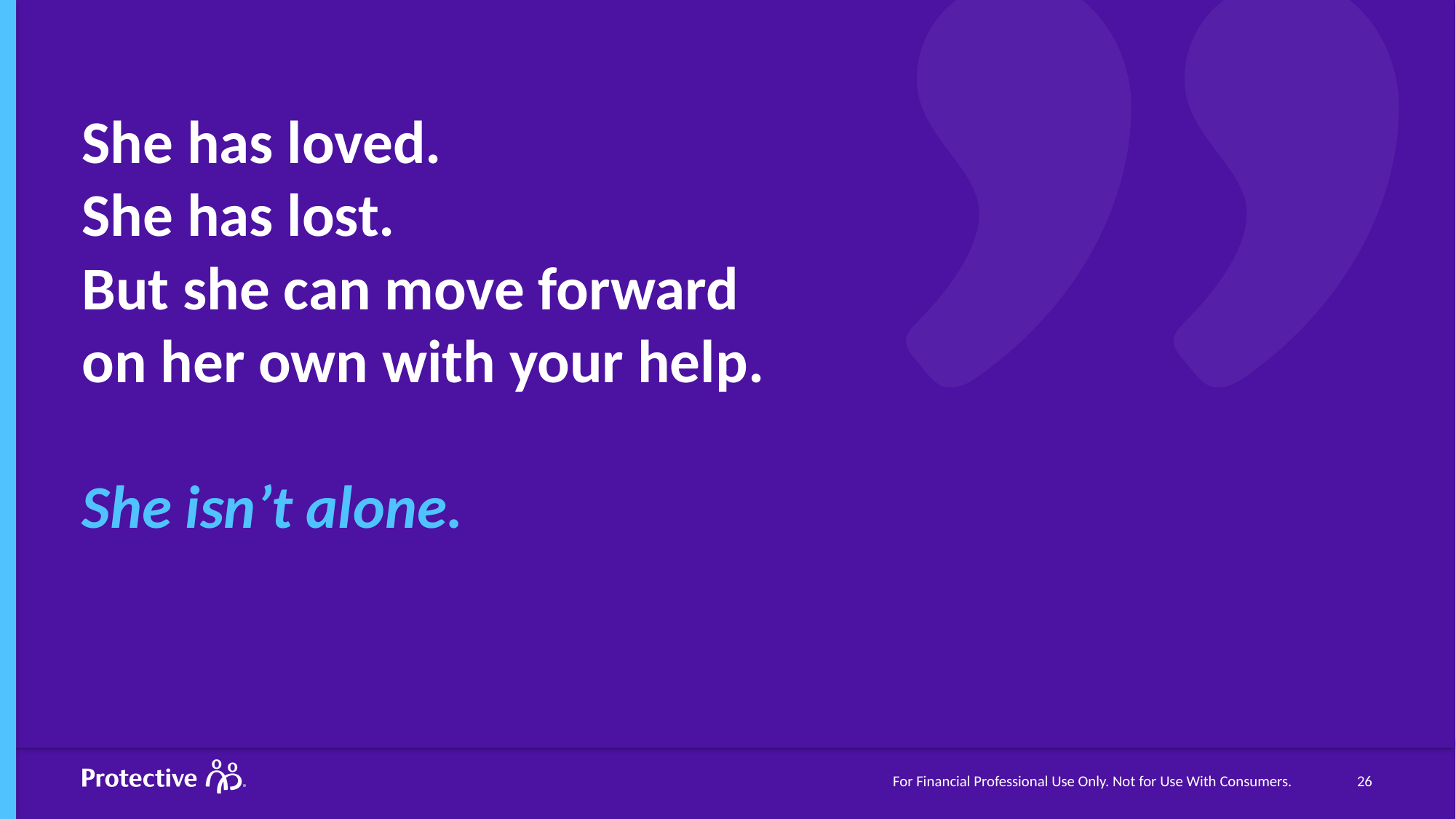

She has loved.
She has lost.
But she can move forward
on her own with your help.

She isn’t alone.